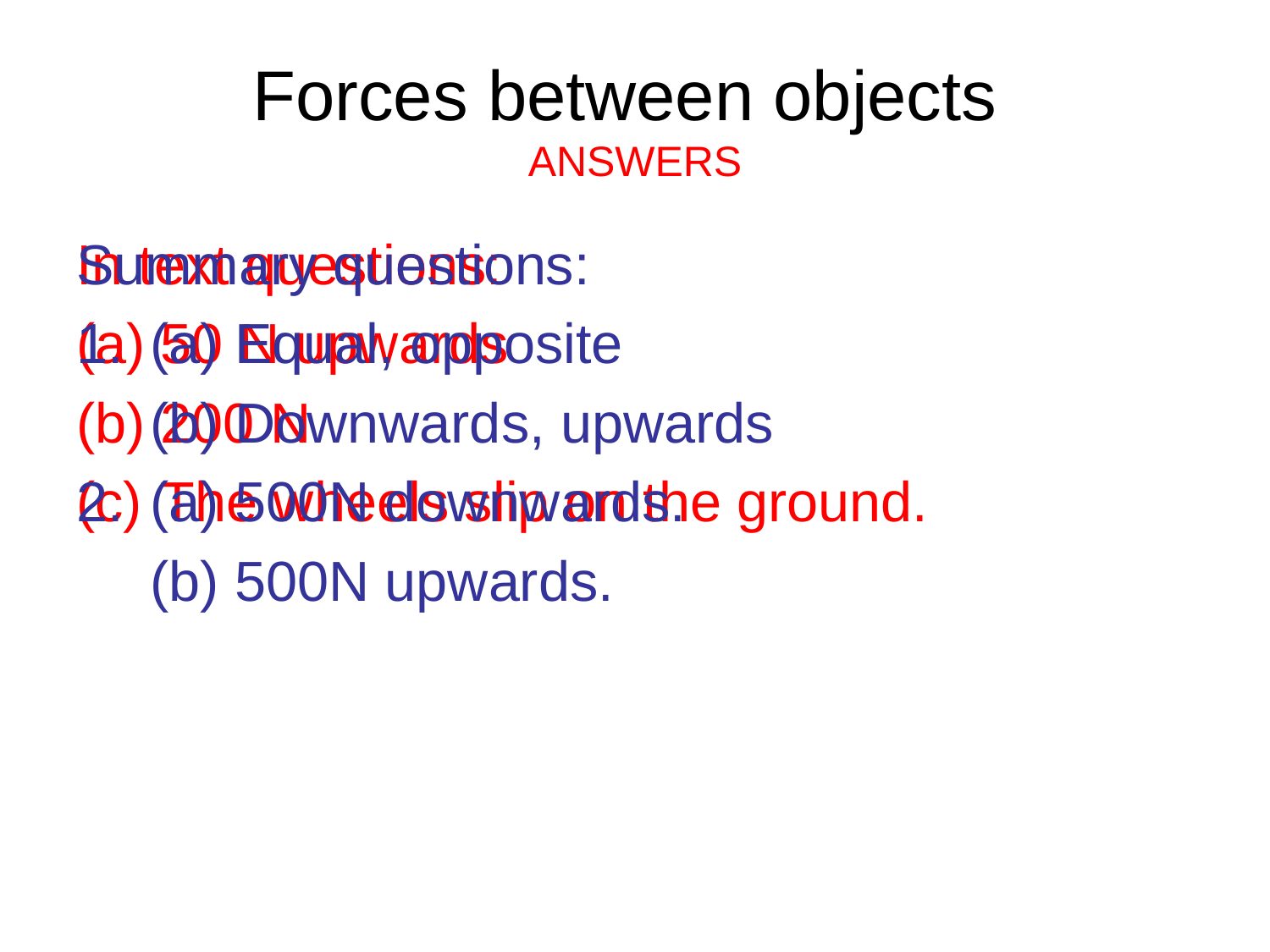

# Forces between objects ANSWERS
In text questions:
50 N upwards
200 N
The wheels slip on the ground.

Summary questions:
(a) Equal, opposite
	(b) Downwards, upwards
(a) 500N downwards.
	(b) 500N upwards.